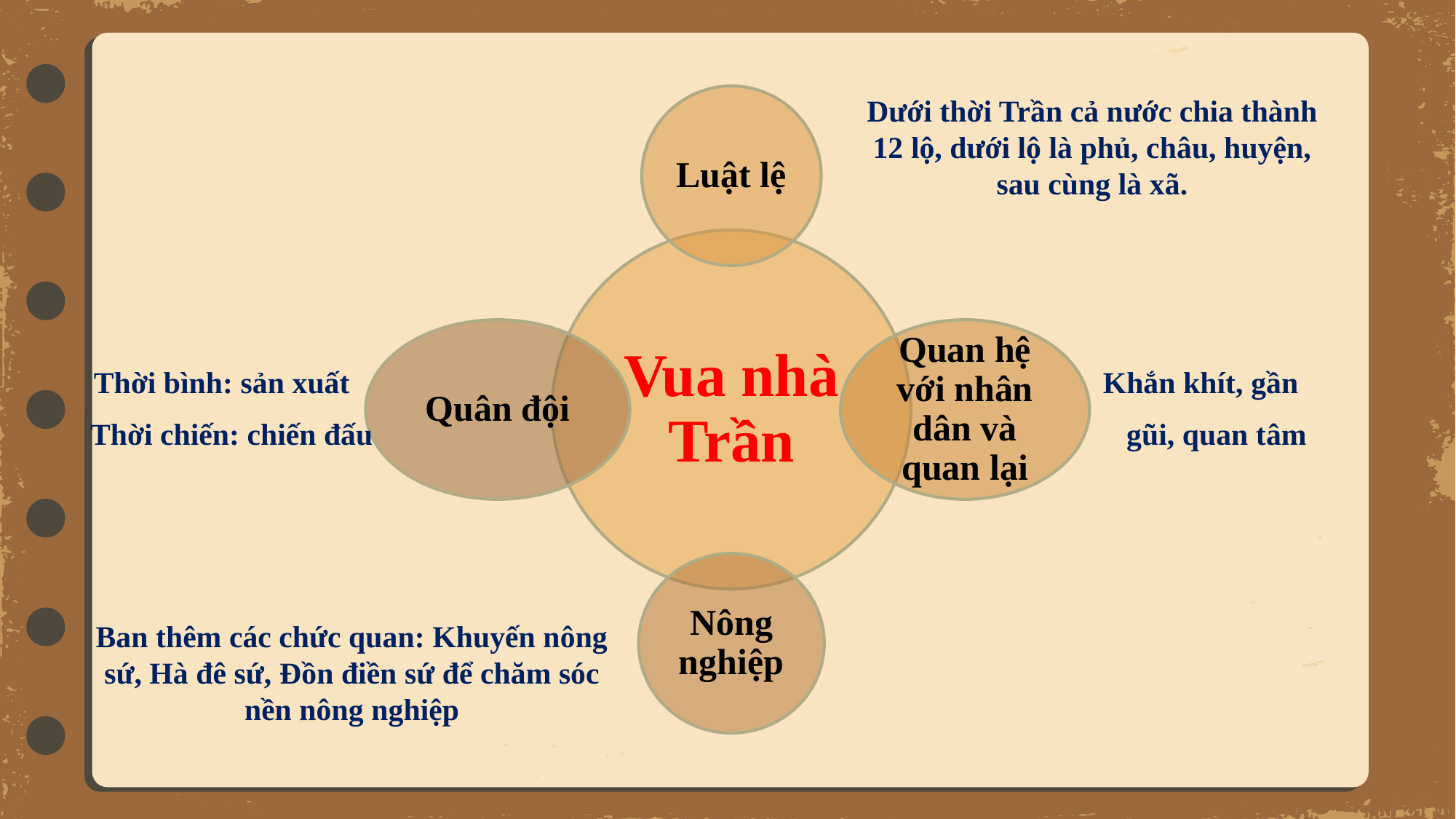

Dưới thời Trần cả nước chia thành 12 lộ, dưới lộ là phủ, châu, huyện, sau cùng là xã.
Vua nhà Trần
Luật lệ
Quan hệ với nhân dân và quan lại
Nông nghiệp
Quân đội
Thời bình: sản xuất
Thời chiến: chiến đấu
Khắn khít, gần
 gũi, quan tâm
Ban thêm các chức quan: Khuyến nông sứ, Hà đê sứ, Đồn điền sứ để chăm sóc nền nông nghiệp